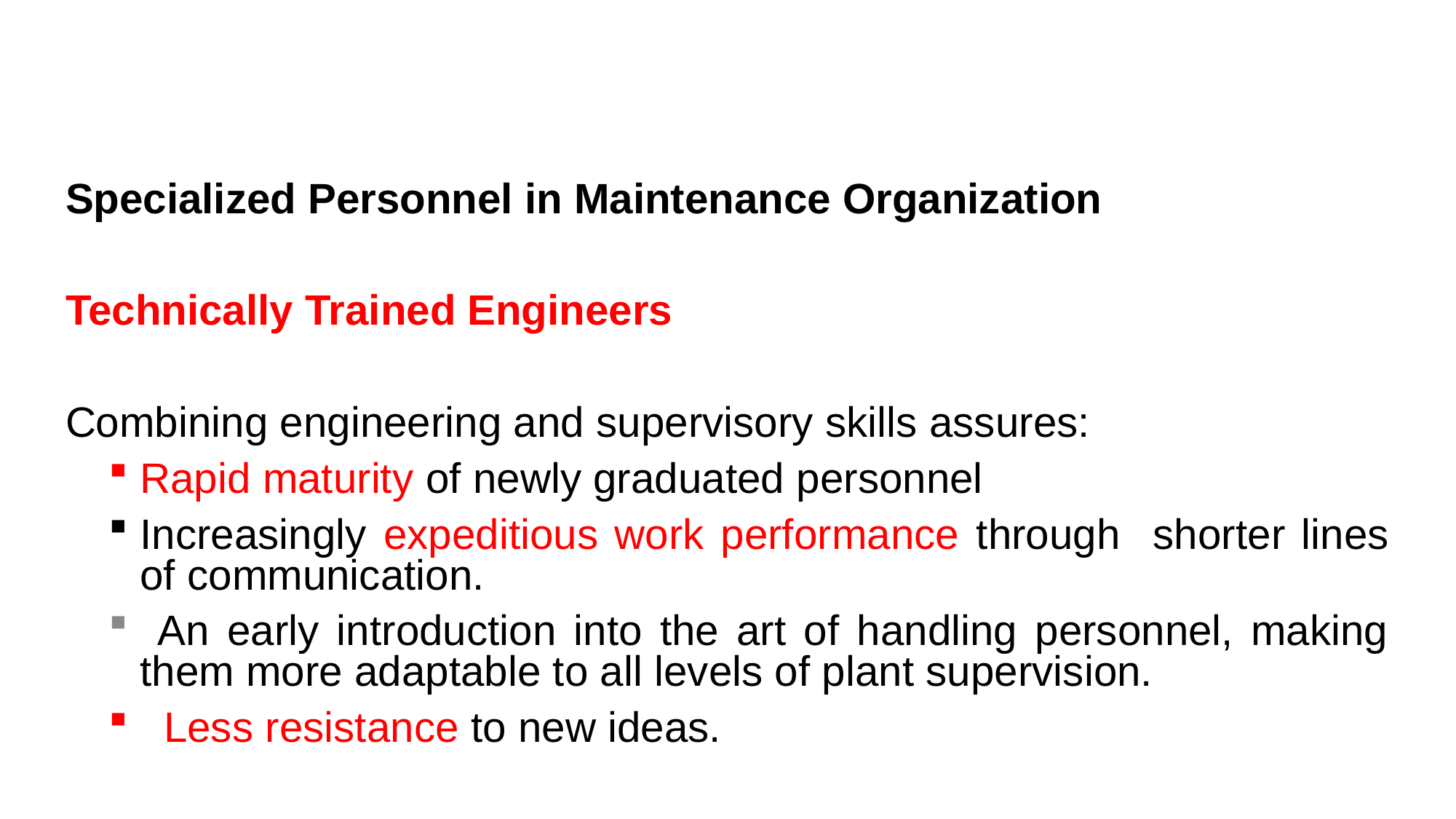

Specialized Personnel in Maintenance Organization

Technically Trained Engineers

Combining engineering and supervisory skills assures:
Rapid maturity of newly graduated personnel
Increasingly expeditious work performance through  shorter lines of communication.
 An early introduction into the art of handling personnel, making them more adaptable to all levels of plant supervision.
  Less resistance to new ideas.